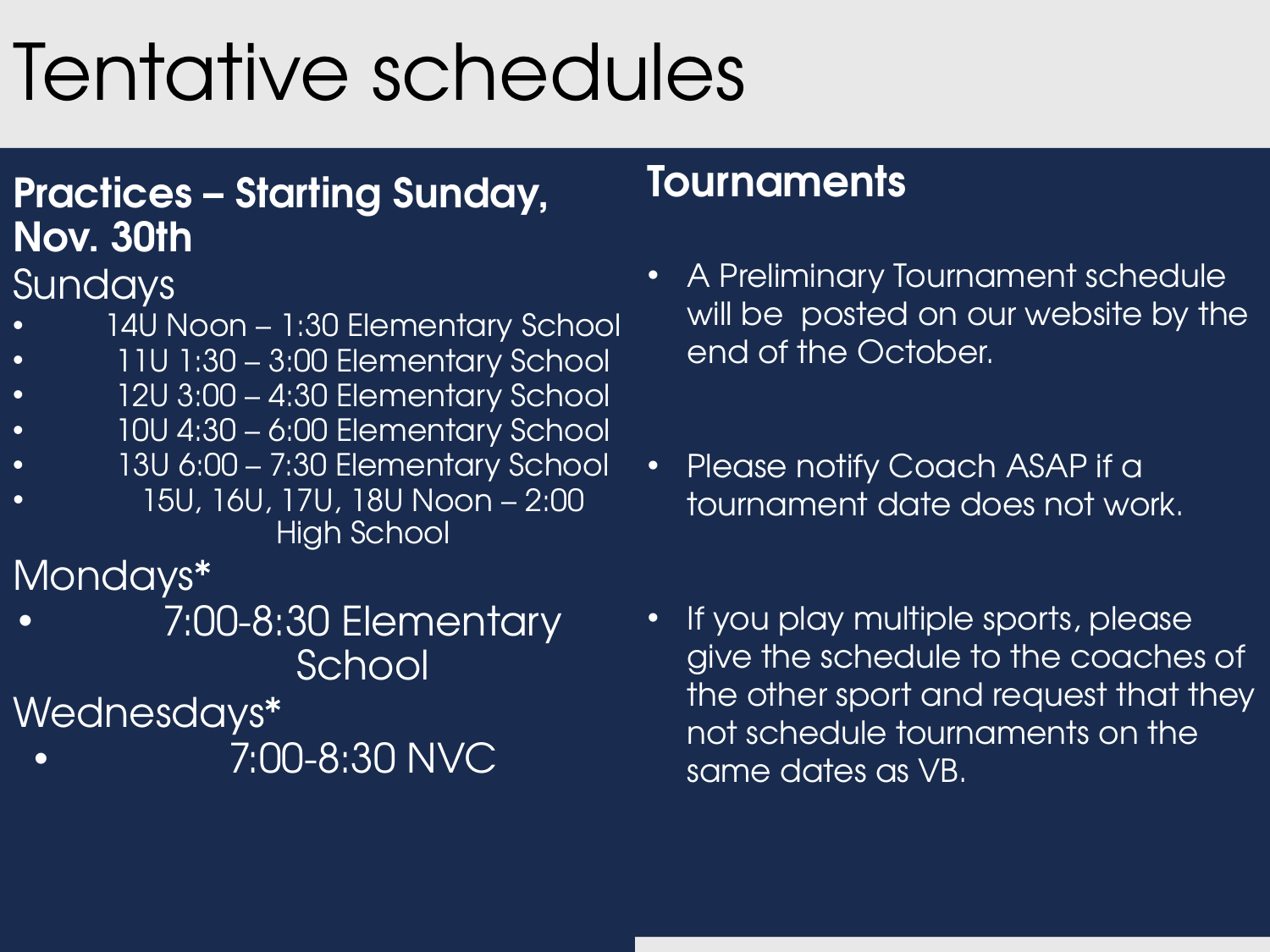

# Tentative schedules

Practices – Starting Sunday, Nov. 30th
Sundays
14U Noon – 1:30 Elementary School
11U 1:30 – 3:00 Elementary School
12U 3:00 – 4:30 Elementary School
10U 4:30 – 6:00 Elementary School
13U 6:00 – 7:30 Elementary School
15U, 16U, 17U, 18U Noon – 2:00 High School
Mondays*
7:00-8:30 Elementary School
Wednesdays*
7:00-8:30 NVC

Tournaments

A Preliminary Tournament schedule will be  posted on our website by the end of the October.

Please notify Coach ASAP if a tournament date does not work.

If you play multiple sports, please give the schedule to the coaches of the other sport and request that they not schedule tournaments on the same dates as VB.